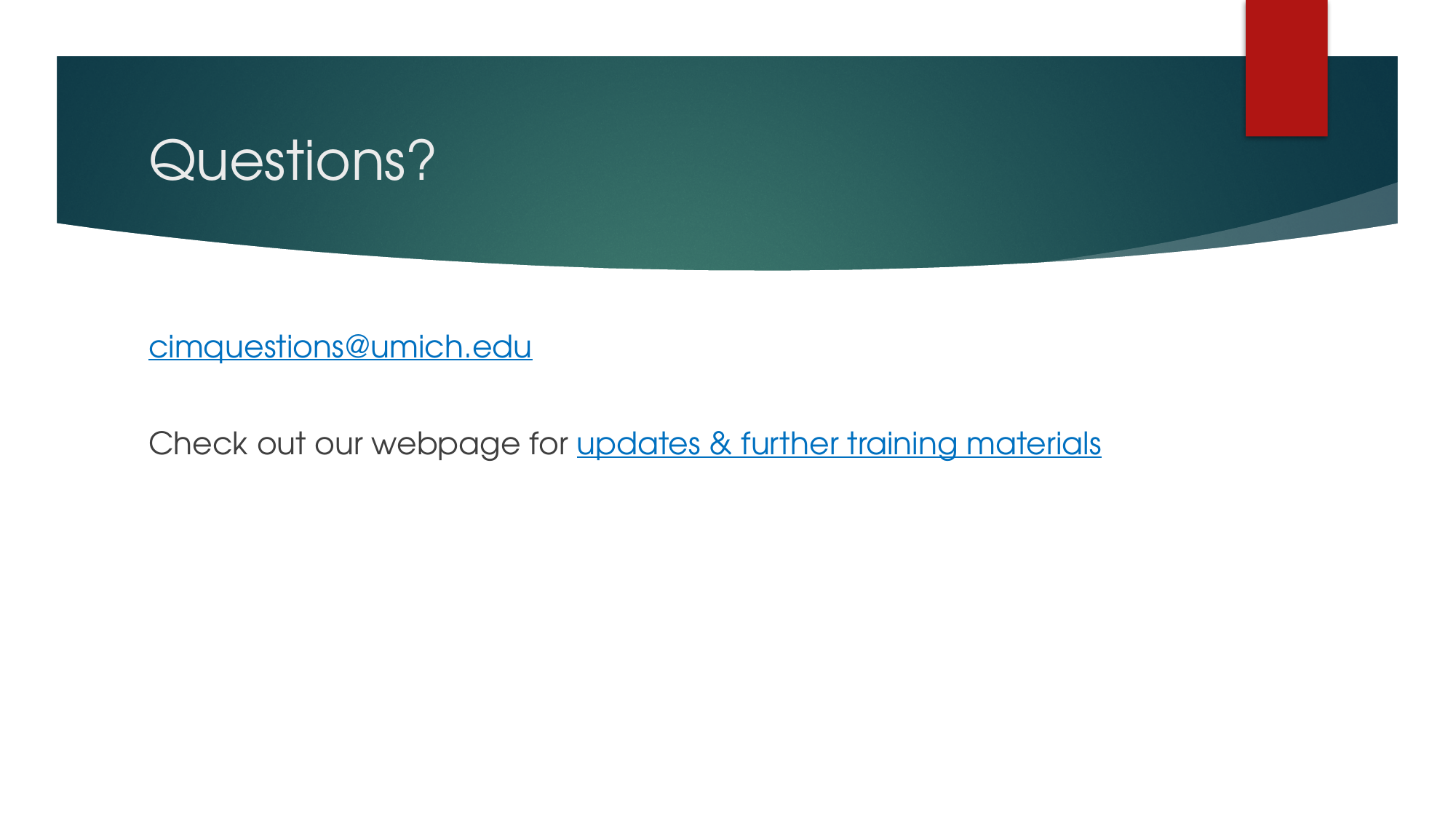

# Questions?

cimquestions@umich.edu

Check out our webpage for updates & further training materials